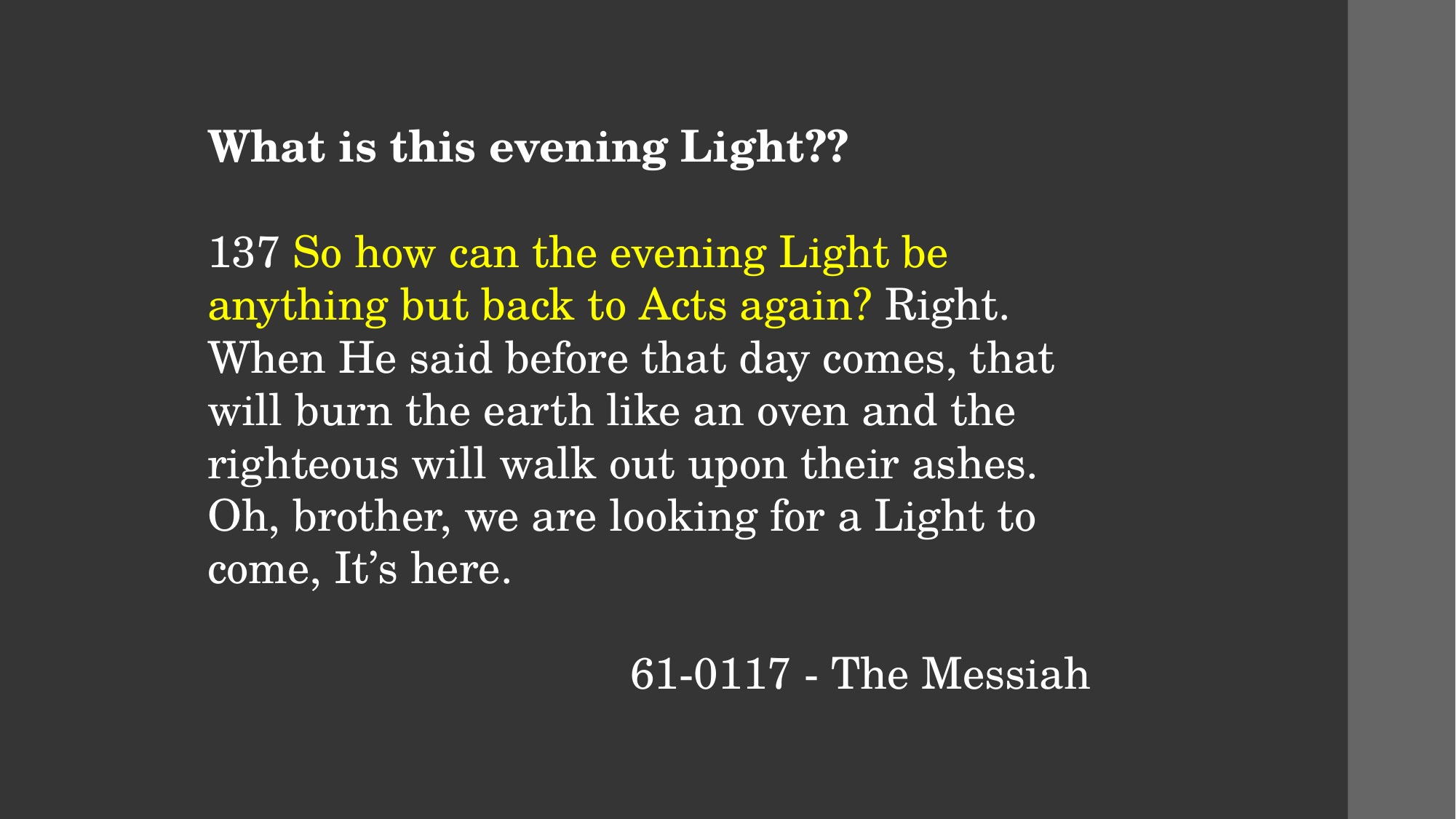

What is this evening Light??

137 So how can the evening Light be anything but back to Acts again? Right. When He said before that day comes, that will burn the earth like an oven and the righteous will walk out upon their ashes. Oh, brother, we are looking for a Light to come, It’s here.
   61-0117 - The Messiah